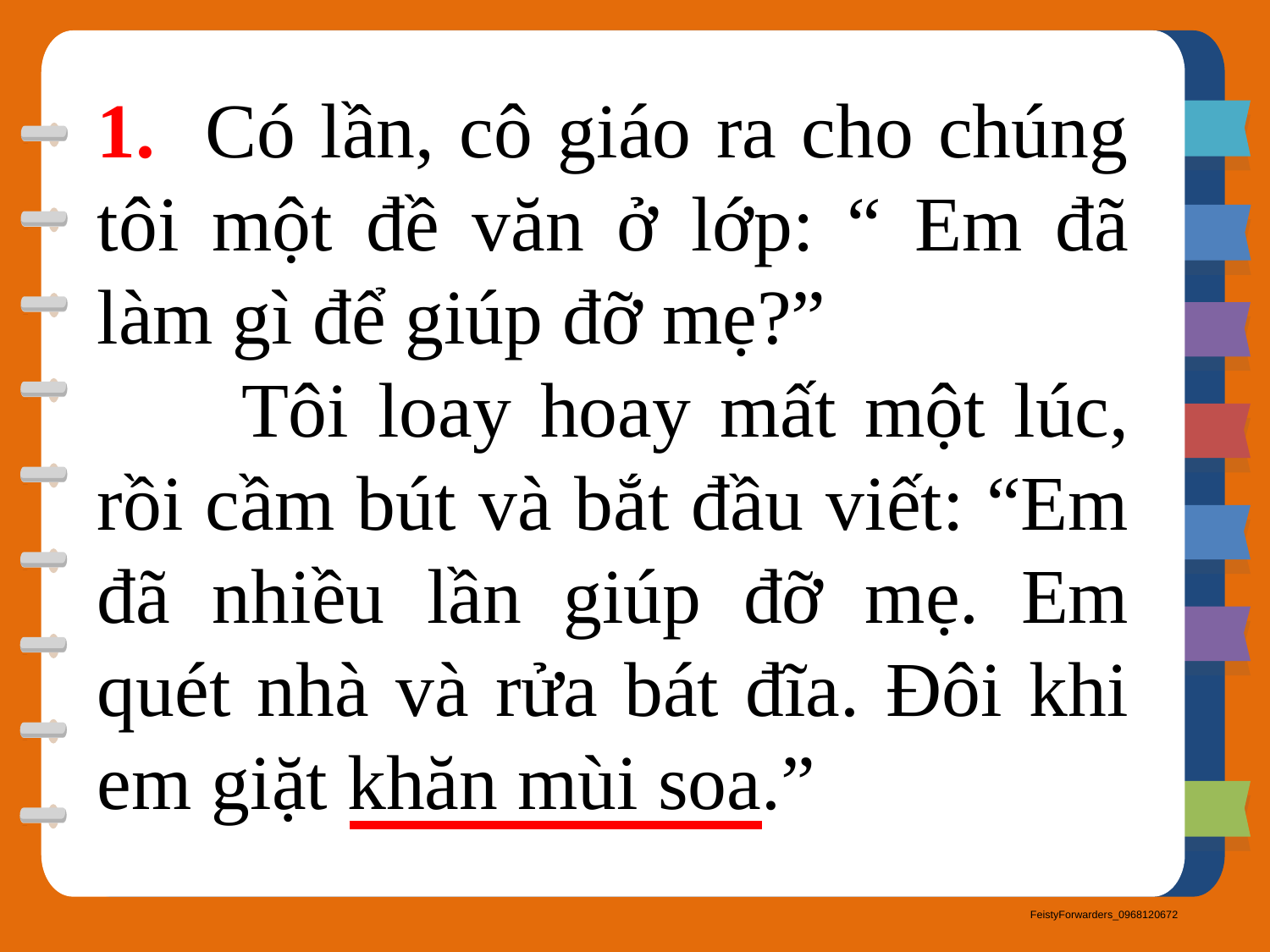

1.  Có lần, cô giáo ra cho chúng tôi một đề văn ở lớp: “ Em đã làm gì để giúp đỡ mẹ?”
     Tôi loay hoay mất một lúc, rồi cầm bút và bắt đầu viết: “Em đã nhiều lần giúp đỡ mẹ. Em quét nhà và rửa bát đĩa. Đôi khi em giặt khăn mùi soa.”